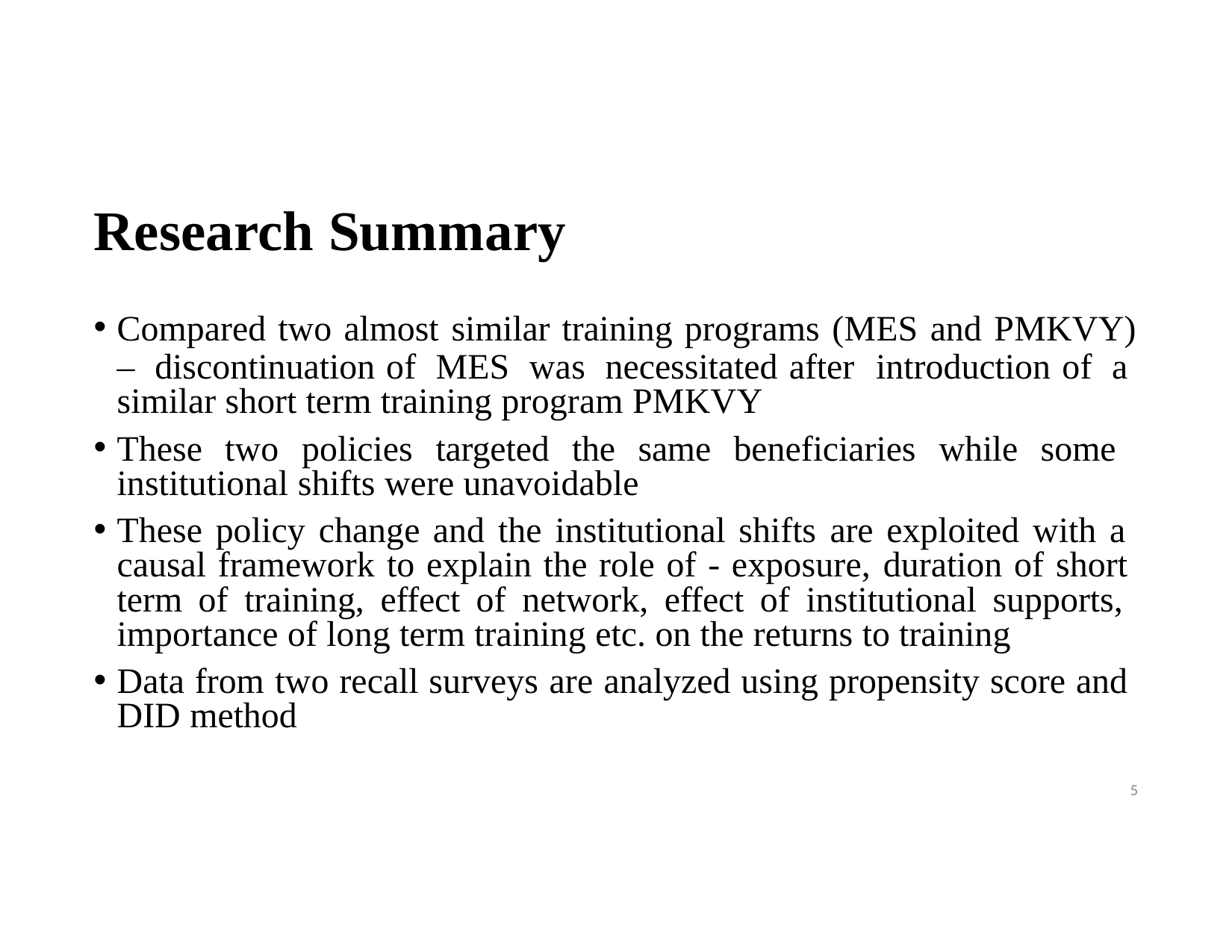

# Research Summary
Compared two almost similar training programs (MES and PMKVY)
– discontinuation of MES was necessitated after  introduction of a  similar short term training program PMKVY
These two policies targeted the same beneficiaries while some  institutional shifts were unavoidable
These policy change and the institutional shifts are exploited with a  causal framework to explain the role of - exposure, duration of short  term of training, effect of network, effect of institutional supports,  importance of long term training etc. on the returns to training
Data from two recall surveys are analyzed using propensity score and  DID method
5